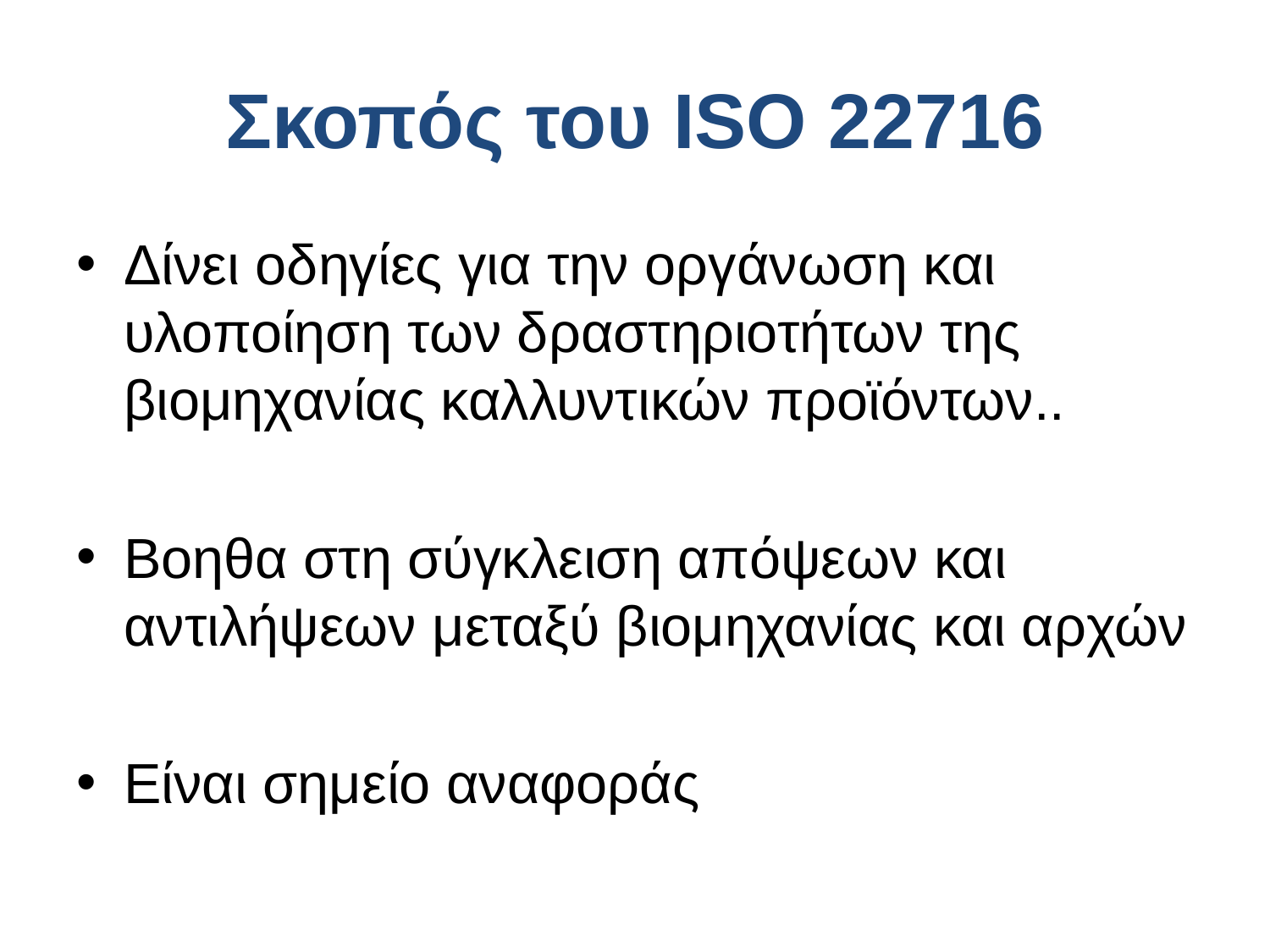

# Σκοπός του ISO 22716
Δίνει οδηγίες για την οργάνωση και υλοποίηση των δραστηριοτήτων της βιομηχανίας καλλυντικών προϊόντων..

Βοηθα στη σύγκλειση απόψεων και αντιλήψεων μεταξύ βιομηχανίας και αρχών

Είναι σημείο αναφοράς